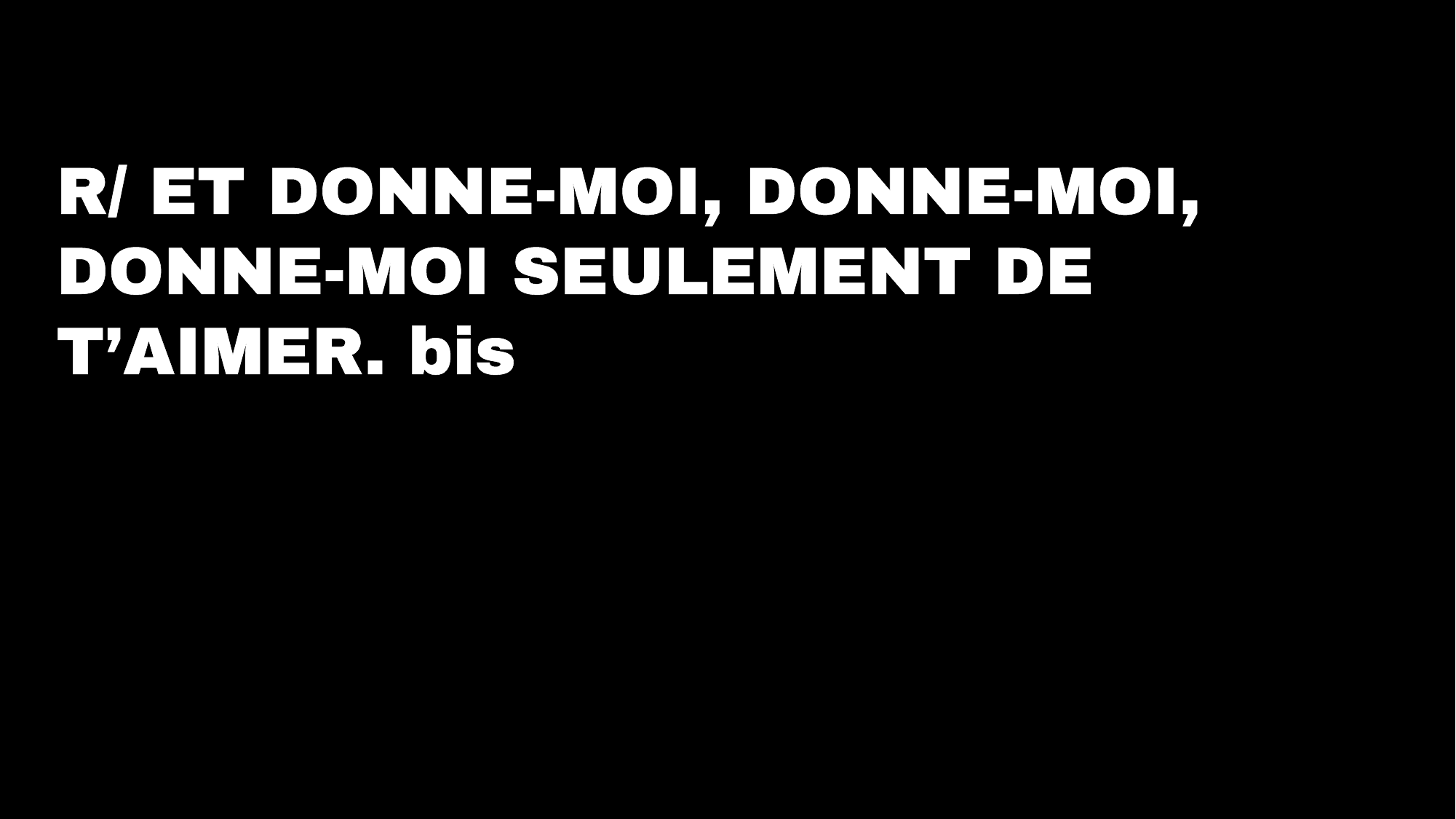

R/ ET DONNE-MOI, DONNE-MOI,
DONNE-MOI SEULEMENT DE T’AIMER. bis